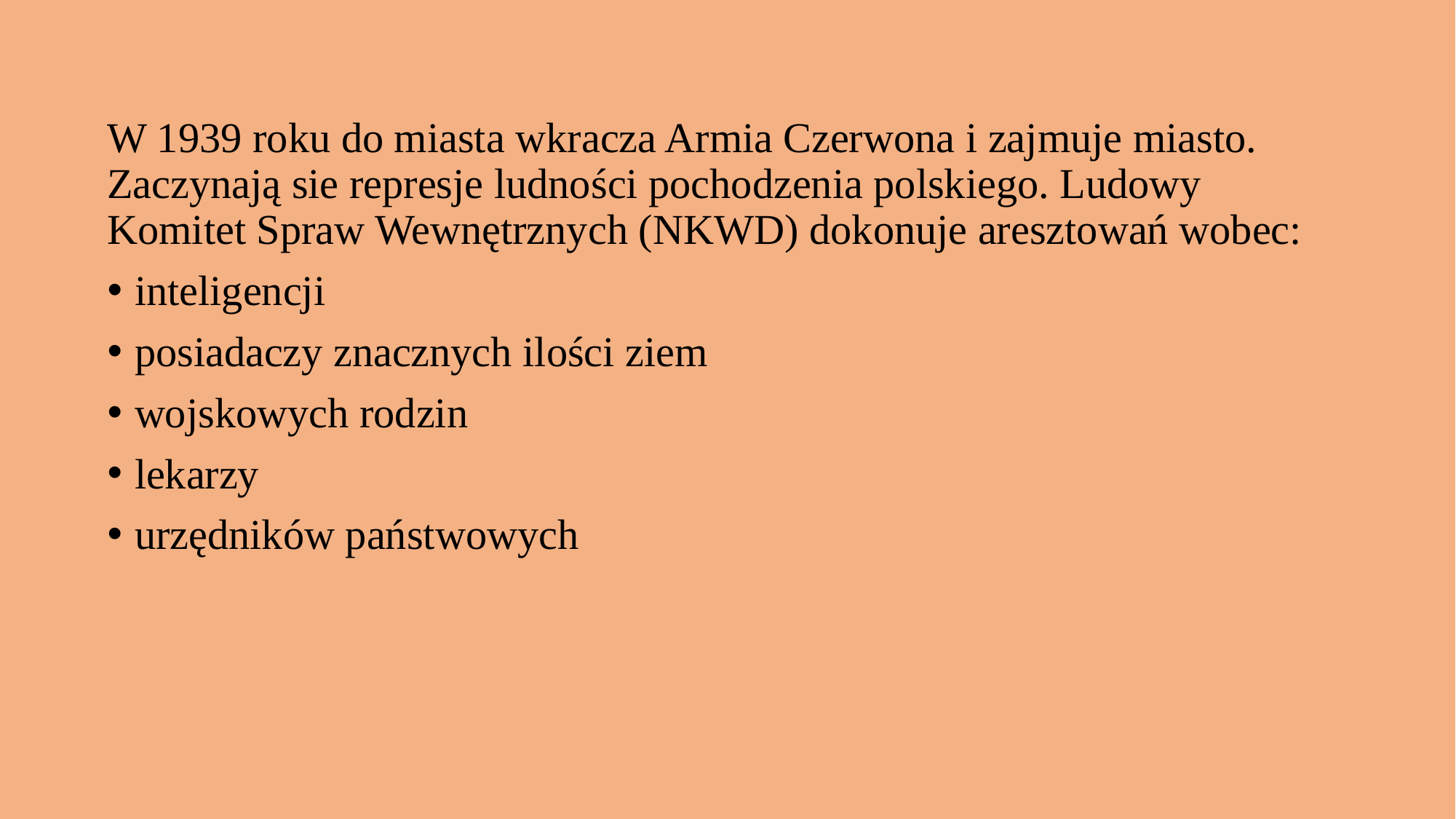

W 1939 roku do miasta wkracza Armia Czerwona i zajmuje miasto. Zaczynają sie represje ludności pochodzenia polskiego. Ludowy Komitet Spraw Wewnętrznych (NKWD) dokonuje aresztowań wobec:
inteligencji
posiadaczy znacznych ilości ziem
wojskowych rodzin
lekarzy
urzędników państwowych